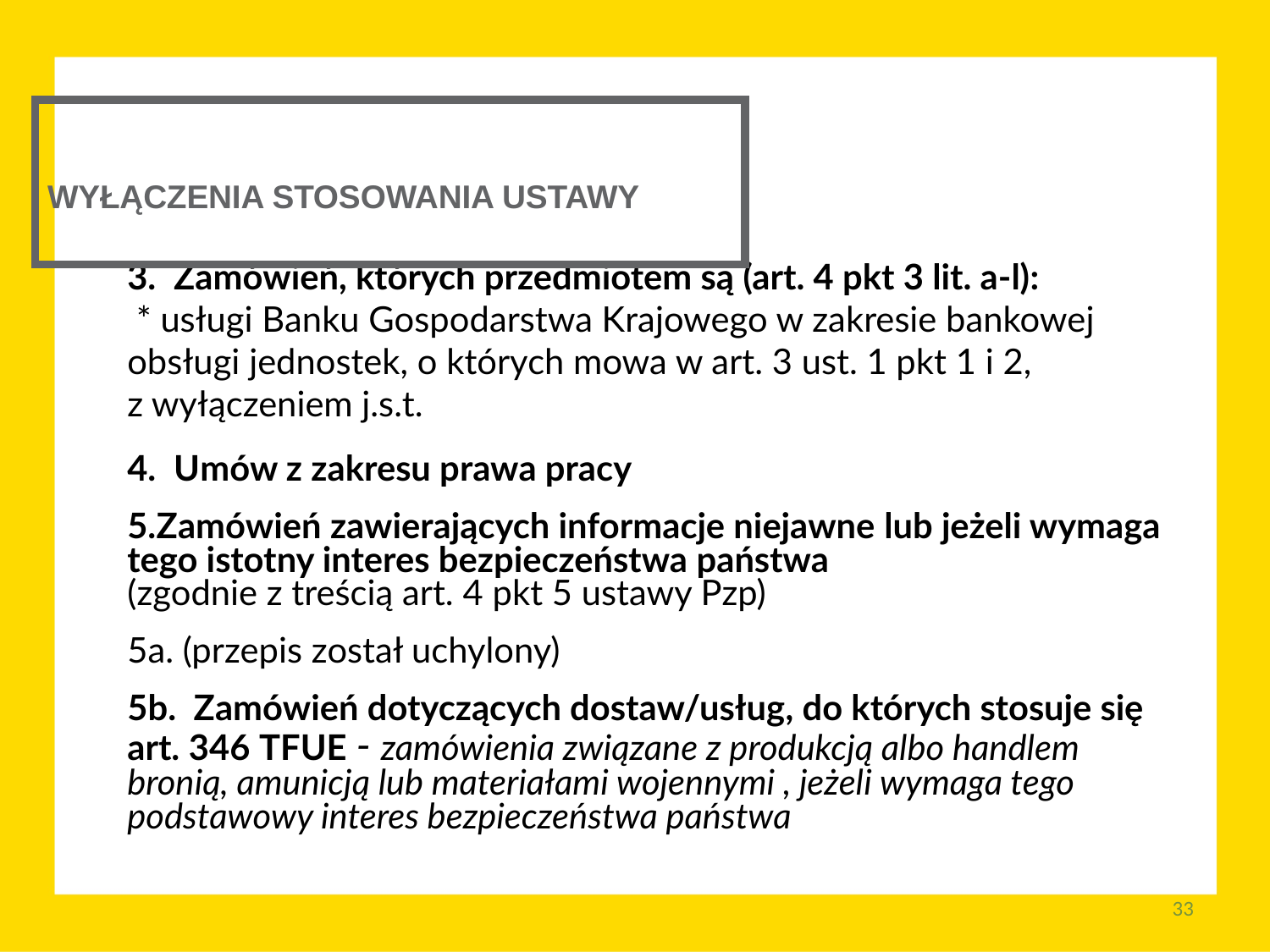

WYŁĄCZENIA STOSOWANIA USTAWY

  Zamówień, których przedmiotem są (art. 4 pkt 3 lit. a-l):
 * usługi Banku Gospodarstwa Krajowego w zakresie bankowej obsługi jednostek, o których mowa w art. 3 ust. 1 pkt 1 i 2,
z wyłączeniem j.s.t.
  Umów z zakresu prawa pracy

Zamówień zawierających informacje niejawne lub jeżeli wymaga tego istotny interes bezpieczeństwa państwa
(zgodnie z treścią art. 4 pkt 5 ustawy Pzp)
5a. (przepis został uchylony)
5b.  Zamówień dotyczących dostaw/usług, do których stosuje się art. 346 TFUE - zamówienia związane z produkcją albo handlem bronią, amunicją lub materiałami wojennymi , jeżeli wymaga tego podstawowy interes bezpieczeństwa państwa
33